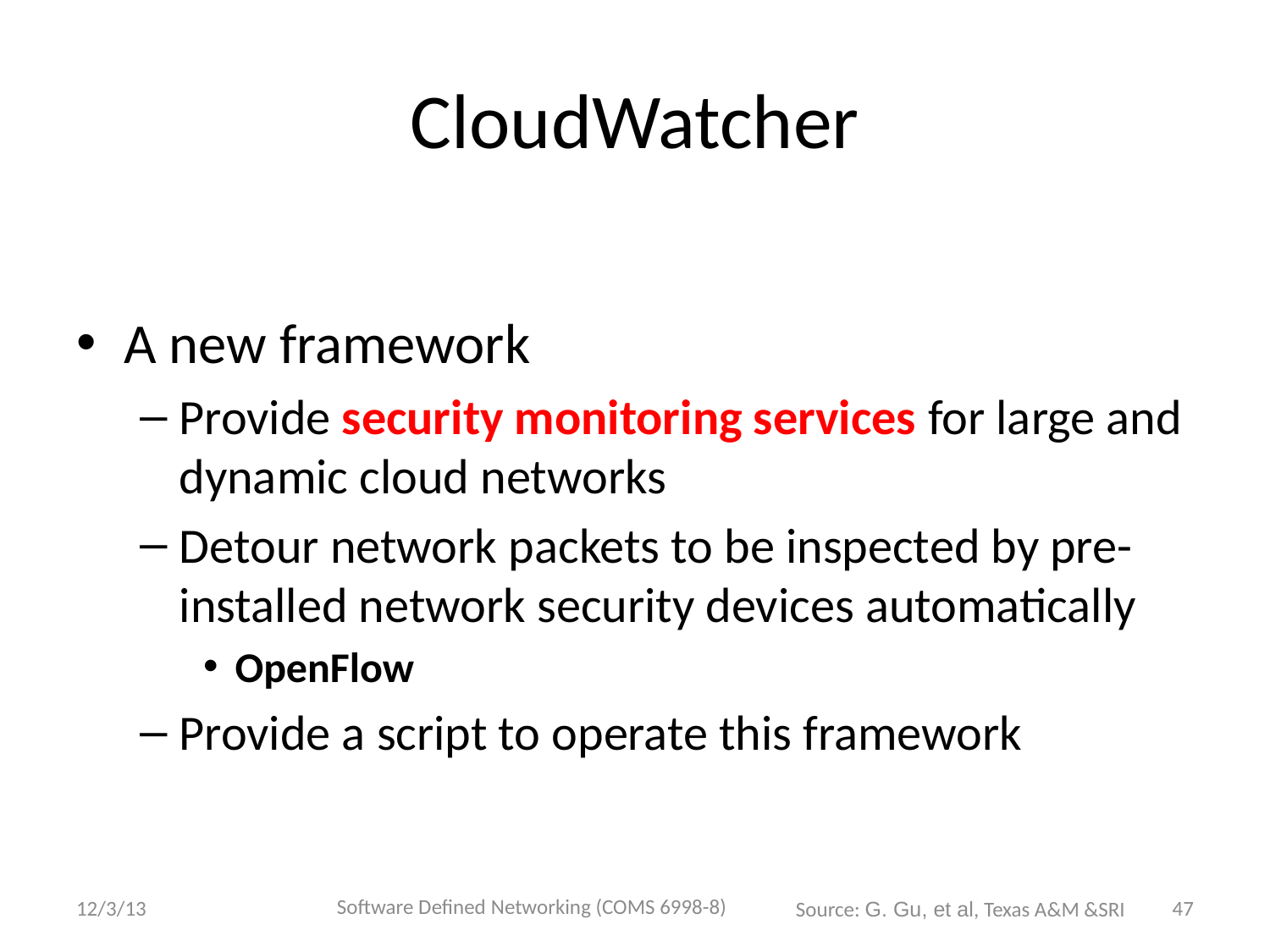

# CloudWatcher

A new framework
Provide security monitoring services for large and dynamic cloud networks
Detour network packets to be inspected by pre-installed network security devices automatically
OpenFlow
Provide a script to operate this framework
Software Defined Networking (COMS 6998-8)
12/3/13
47
Source: G. Gu, et al, Texas A&M &SRI